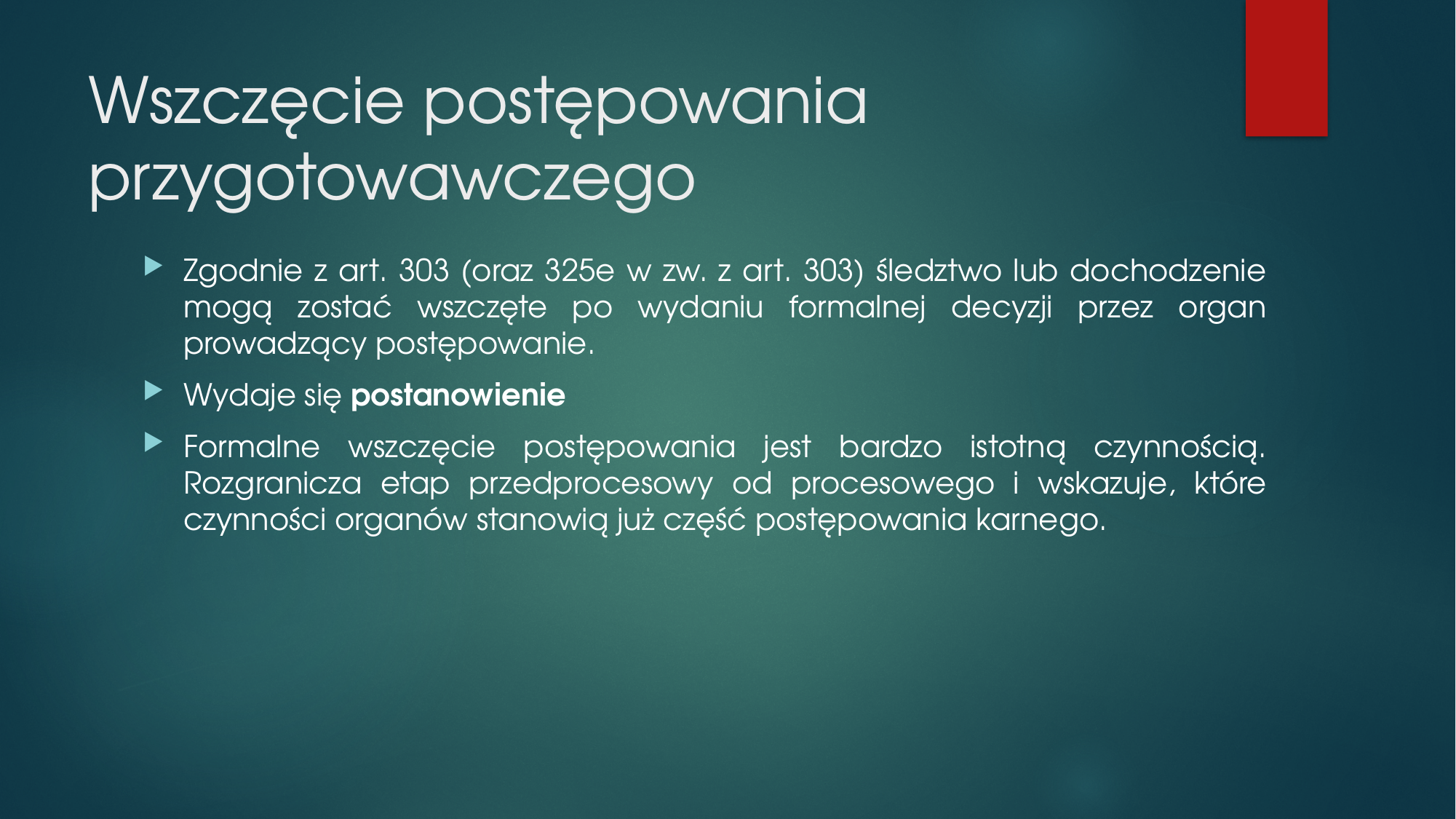

# Wszczęcie postępowania przygotowawczego
Zgodnie z art. 303 (oraz 325e w zw. z art. 303) śledztwo lub dochodzenie mogą zostać wszczęte po wydaniu formalnej decyzji przez organ prowadzący postępowanie.
Wydaje się postanowienie
Formalne wszczęcie postępowania jest bardzo istotną czynnością. Rozgranicza etap przedprocesowy od procesowego i wskazuje, które czynności organów stanowią już część postępowania karnego.